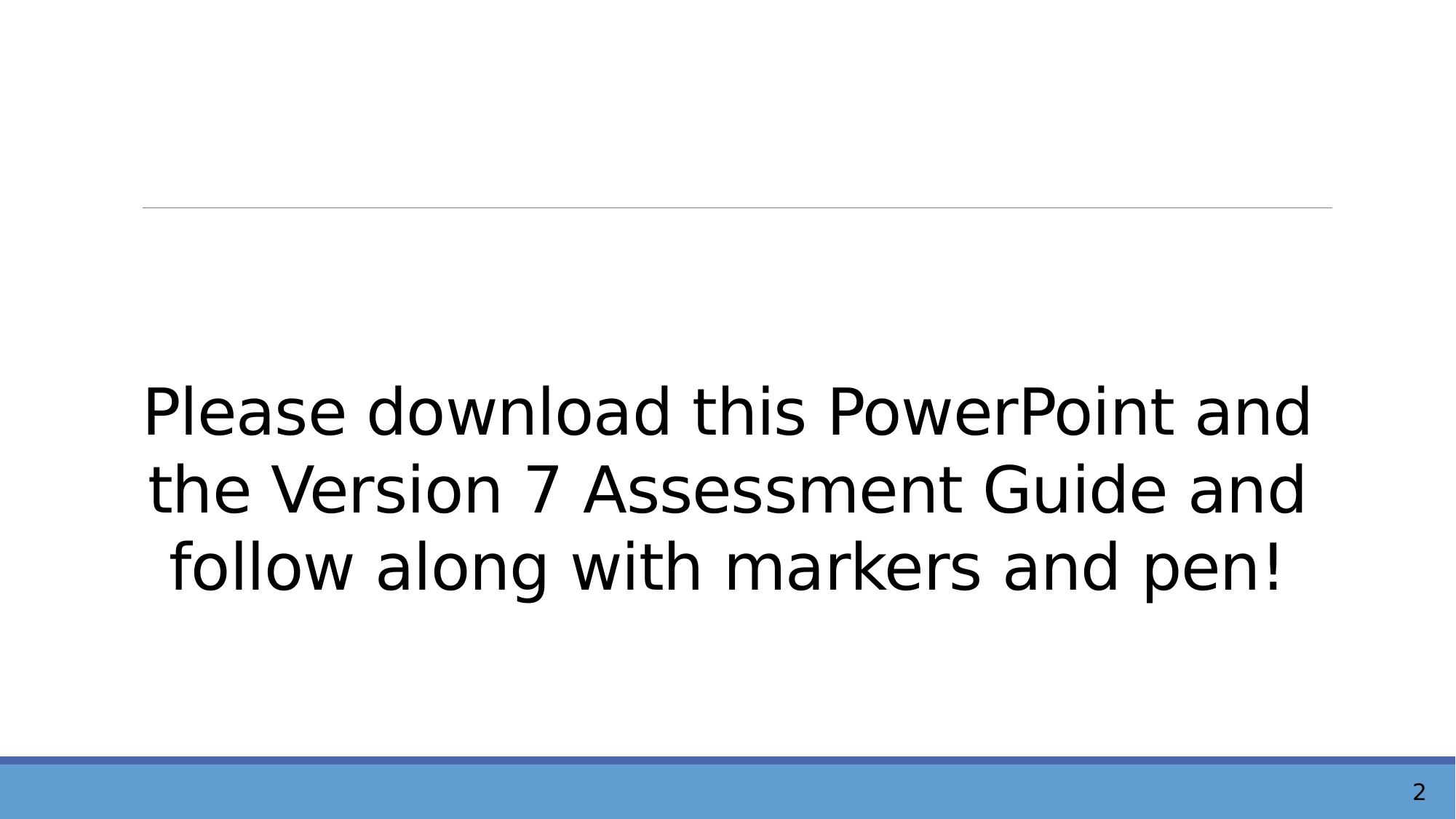

# Please download this PowerPoint and the Version 7 Assessment Guide and follow along with markers and pen!
2